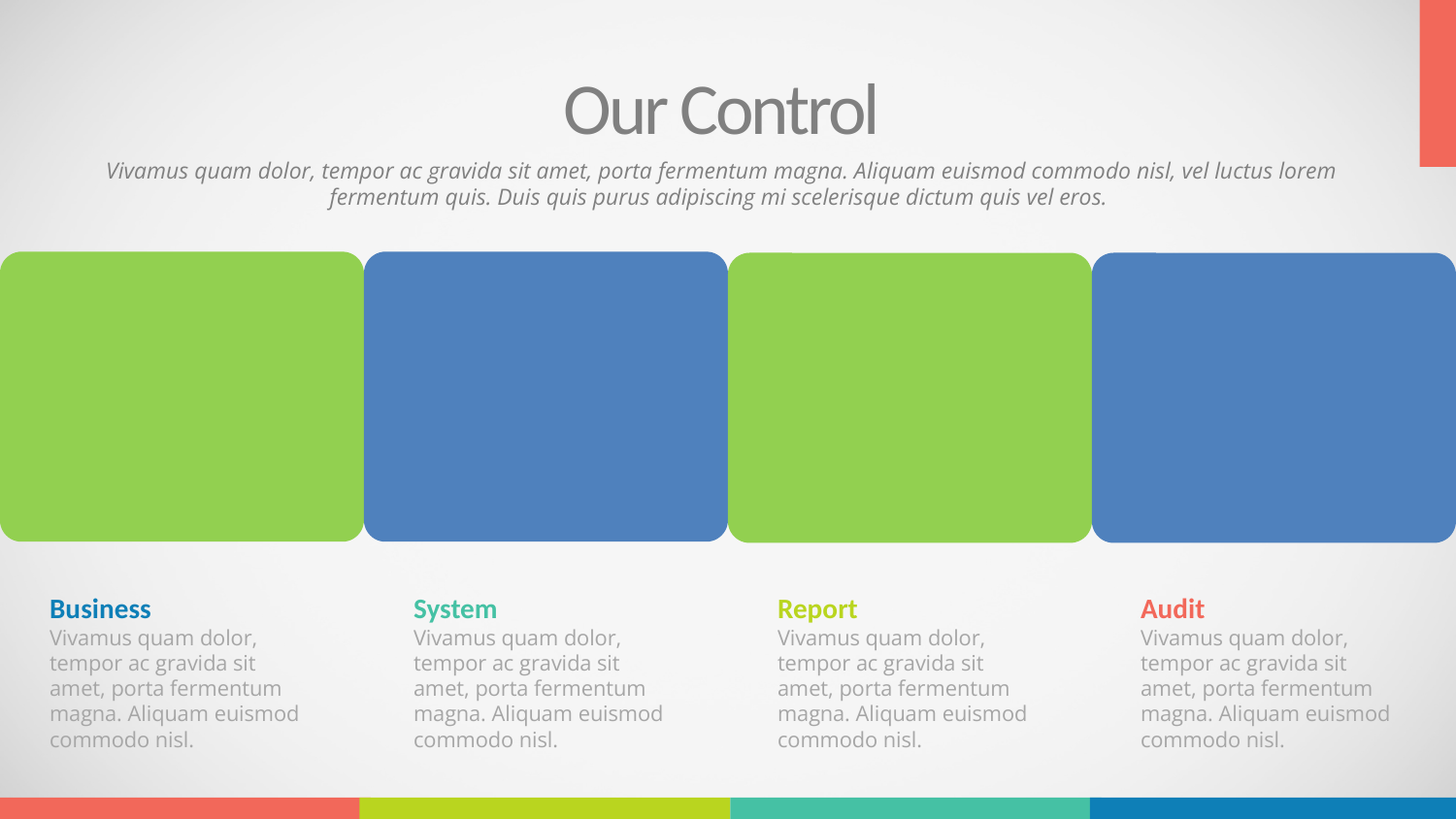

Our Control
Vivamus quam dolor, tempor ac gravida sit amet, porta fermentum magna. Aliquam euismod commodo nisl, vel luctus lorem fermentum quis. Duis quis purus adipiscing mi scelerisque dictum quis vel eros.

Business
Vivamus quam dolor, tempor ac gravida sit amet, porta fermentum magna. Aliquam euismod commodo nisl.
System
Vivamus quam dolor, tempor ac gravida sit amet, porta fermentum magna. Aliquam euismod commodo nisl.
Report
Vivamus quam dolor, tempor ac gravida sit amet, porta fermentum magna. Aliquam euismod commodo nisl.
Audit
Vivamus quam dolor, tempor ac gravida sit amet, porta fermentum magna. Aliquam euismod commodo nisl.